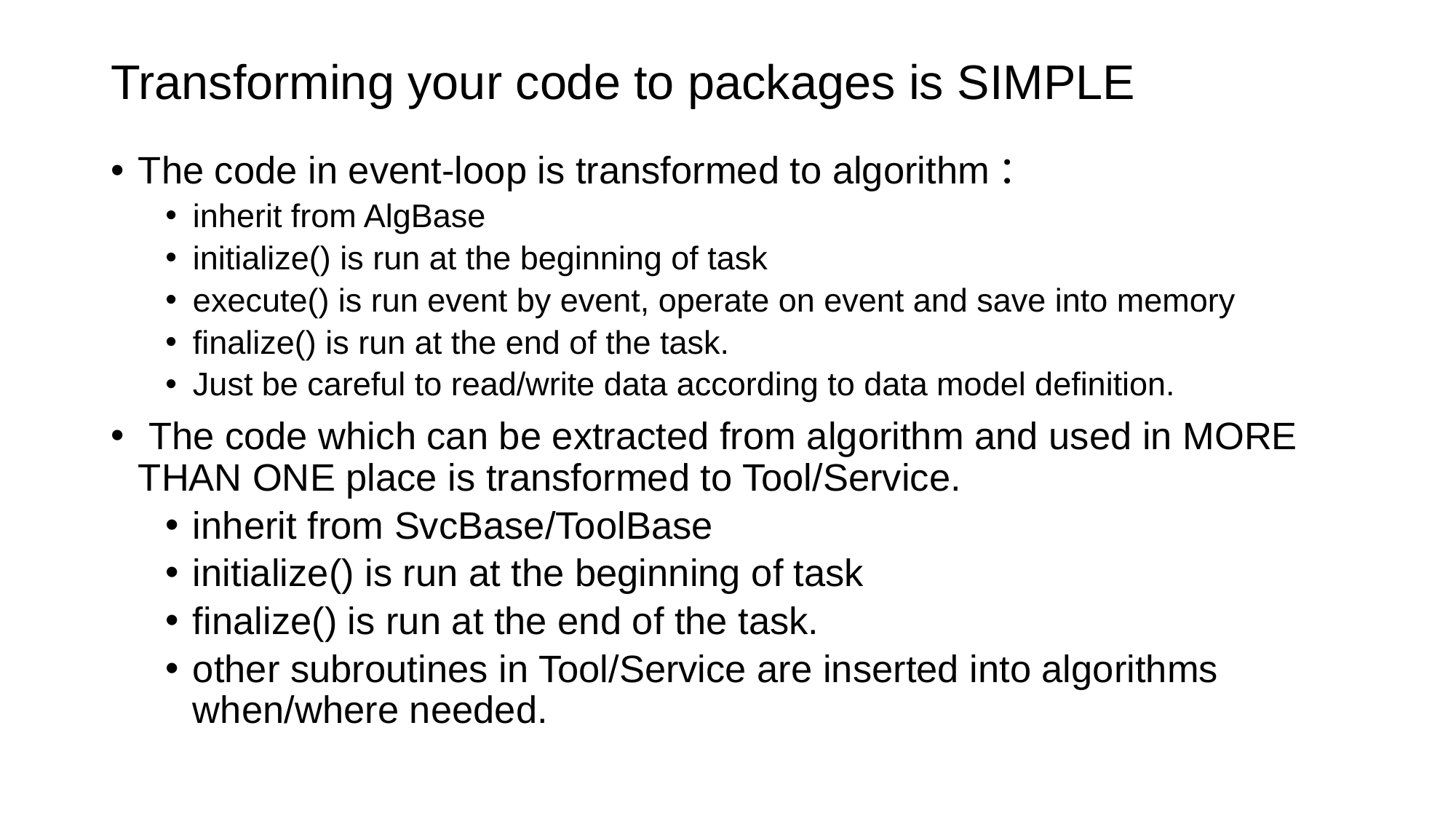

# Transforming your code to packages is SIMPLE
The code in event-loop is transformed to algorithm：
inherit from AlgBase
initialize() is run at the beginning of task
execute() is run event by event, operate on event and save into memory
finalize() is run at the end of the task.
Just be careful to read/write data according to data model definition.
 The code which can be extracted from algorithm and used in MORE THAN ONE place is transformed to Tool/Service.
inherit from SvcBase/ToolBase
initialize() is run at the beginning of task
finalize() is run at the end of the task.
other subroutines in Tool/Service are inserted into algorithms when/where needed.
12